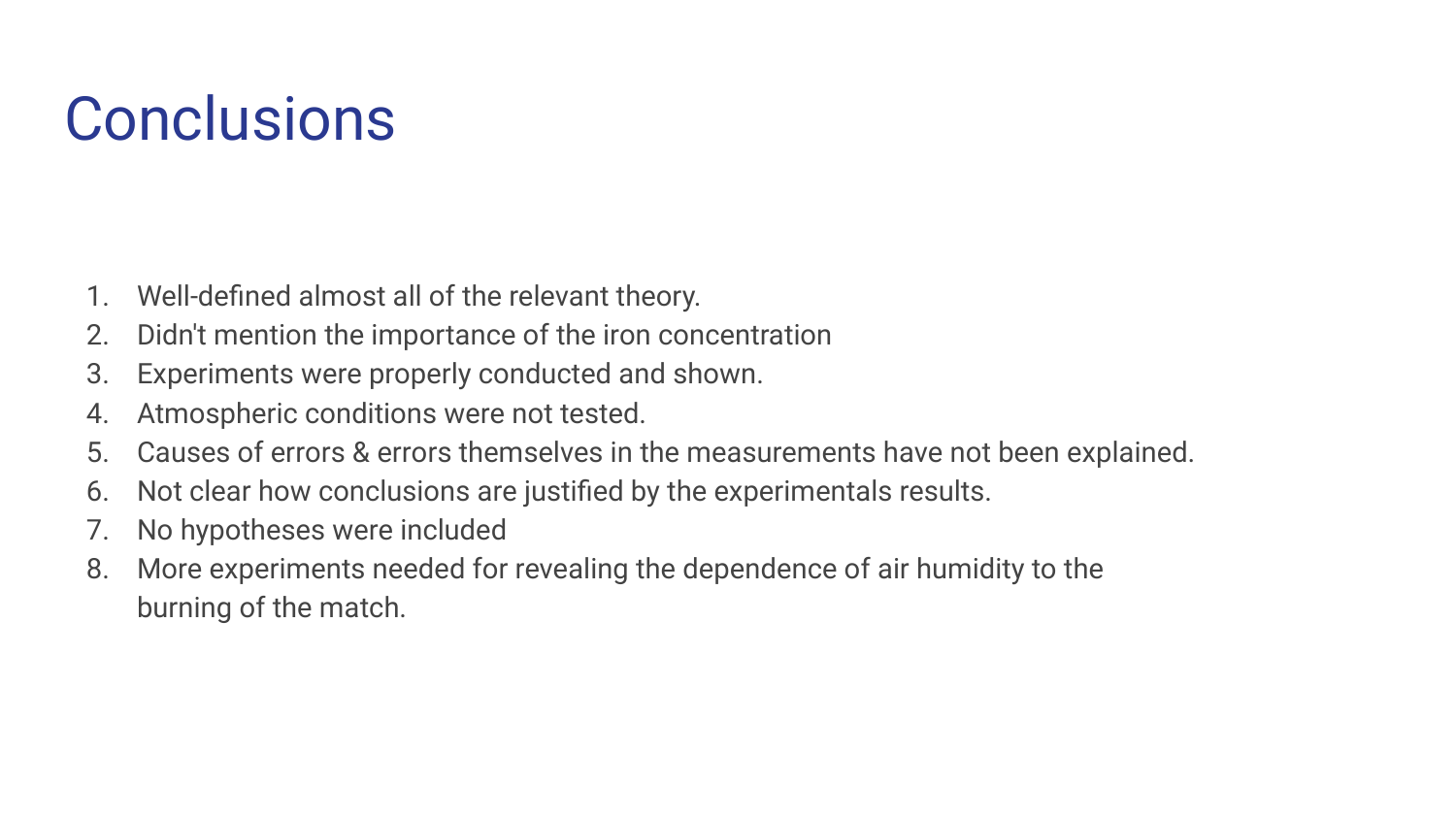

# Conclusions
Well-defined almost all of the relevant theory.
Didn't mention the importance of the iron concentration
Experiments were properly conducted and shown.
Atmospheric conditions were not tested.
Causes of errors & errors themselves in the measurements have not been explained.
Not clear how conclusions are justified by the experimentals results.
No hypotheses were included
More experiments needed for revealing the dependence of air humidity to the burning of the match.